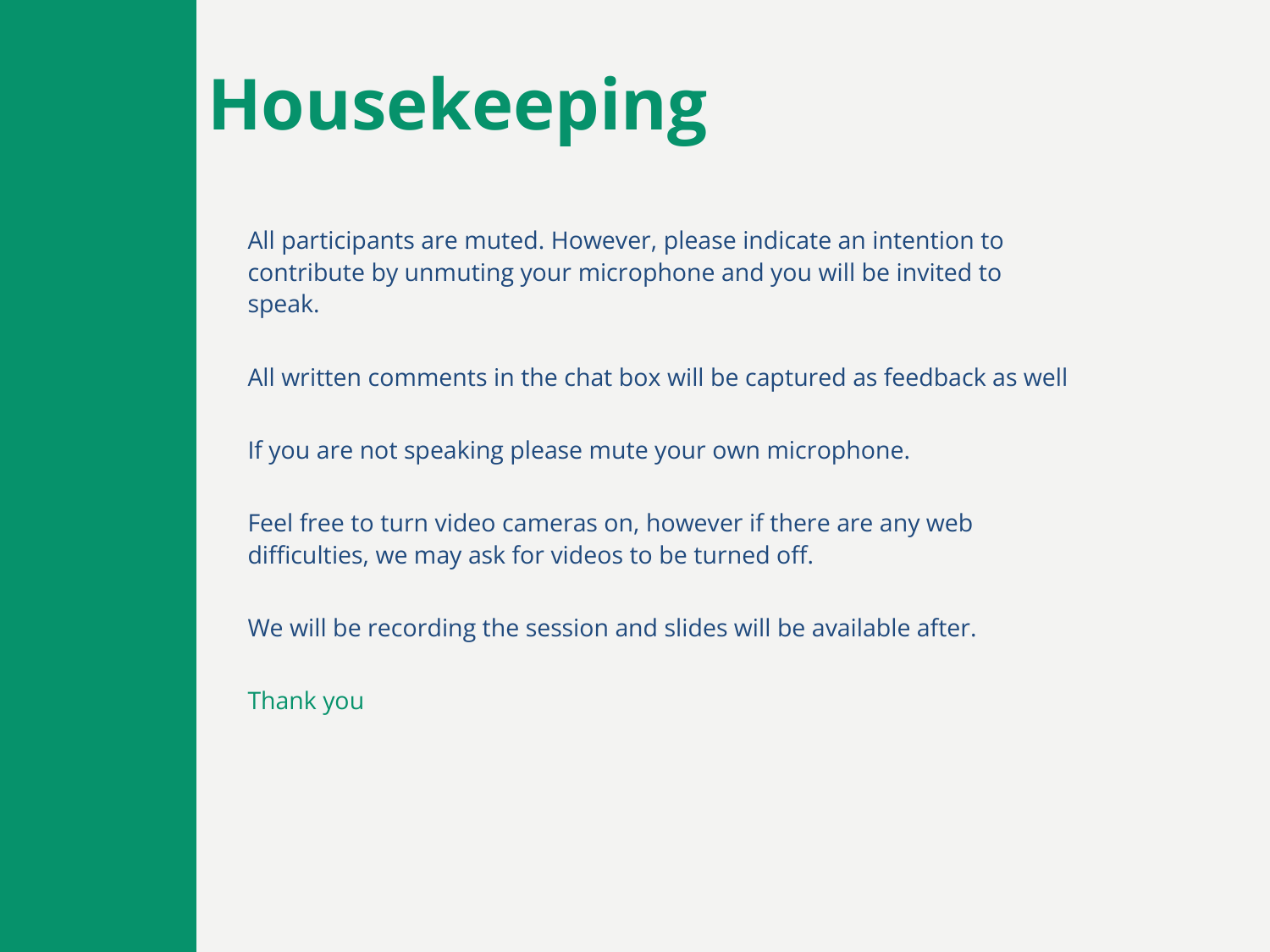

# Housekeeping
All participants are muted. However, please indicate an intention to contribute by unmuting your microphone and you will be invited to speak.

All written comments in the chat box will be captured as feedback as well

If you are not speaking please mute your own microphone.

Feel free to turn video cameras on, however if there are any web difficulties, we may ask for videos to be turned off.

We will be recording the session and slides will be available after.

Thank you